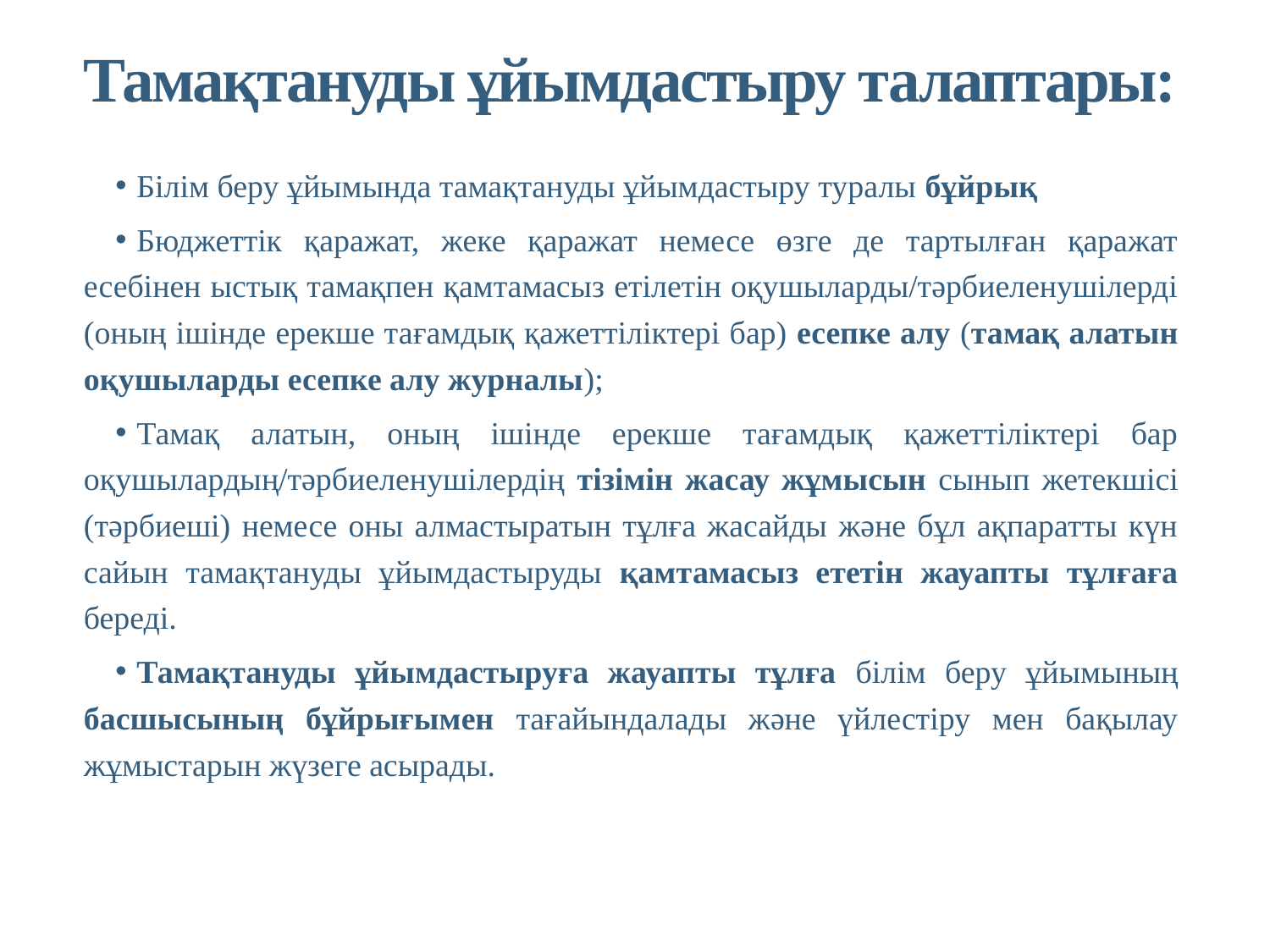

# Тамақтануды ұйымдастыру талаптары:
Білім беру ұйымында тамақтануды ұйымдастыру туралы бұйрық
Бюджеттік қаражат, жеке қаражат немесе өзге де тартылған қаражат есебінен ыстық тамақпен қамтамасыз етілетін оқушыларды/тәрбиеленушілерді (оның ішінде ерекше тағамдық қажеттіліктері бар) есепке алу (тамақ алатын оқушыларды есепке алу журналы);
Тамақ алатын, оның ішінде ерекше тағамдық қажеттіліктері бар оқушылардың/тәрбиеленушілердің тізімін жасау жұмысын сынып жетекшісі (тәрбиеші) немесе оны алмастыратын тұлға жасайды және бұл ақпаратты күн сайын тамақтануды ұйымдастыруды қамтамасыз ететін жауапты тұлғаға береді.
Тамақтануды ұйымдастыруға жауапты тұлға білім беру ұйымының басшысының бұйрығымен тағайындалады және үйлестіру мен бақылау жұмыстарын жүзеге асырады.